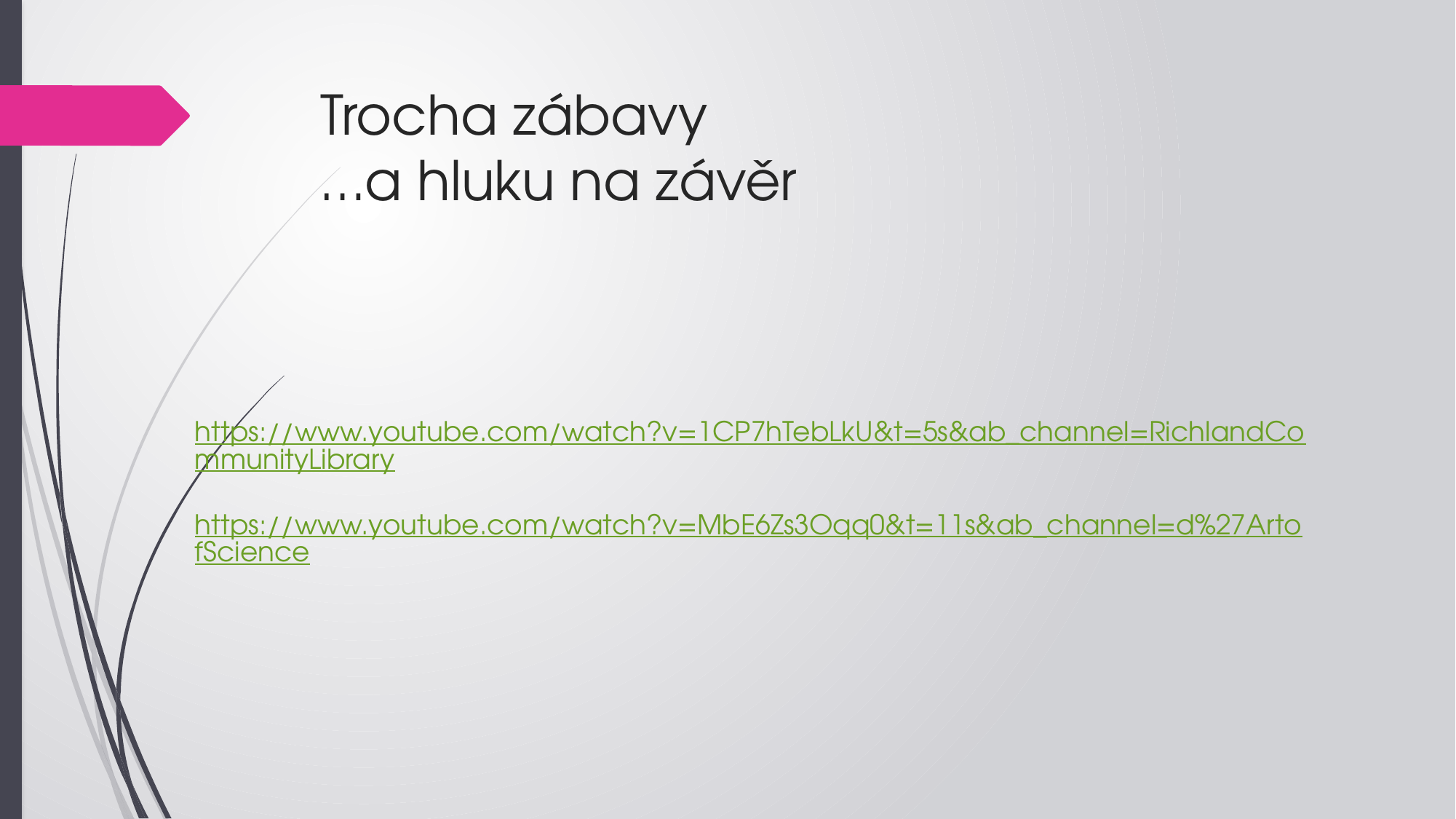

# Trocha zábavy …a hluku na závěr
https://www.youtube.com/watch?v=1CP7hTebLkU&t=5s&ab_channel=RichlandCommunityLibrary

https://www.youtube.com/watch?v=MbE6Zs3Oqq0&t=11s&ab_channel=d%27ArtofScience